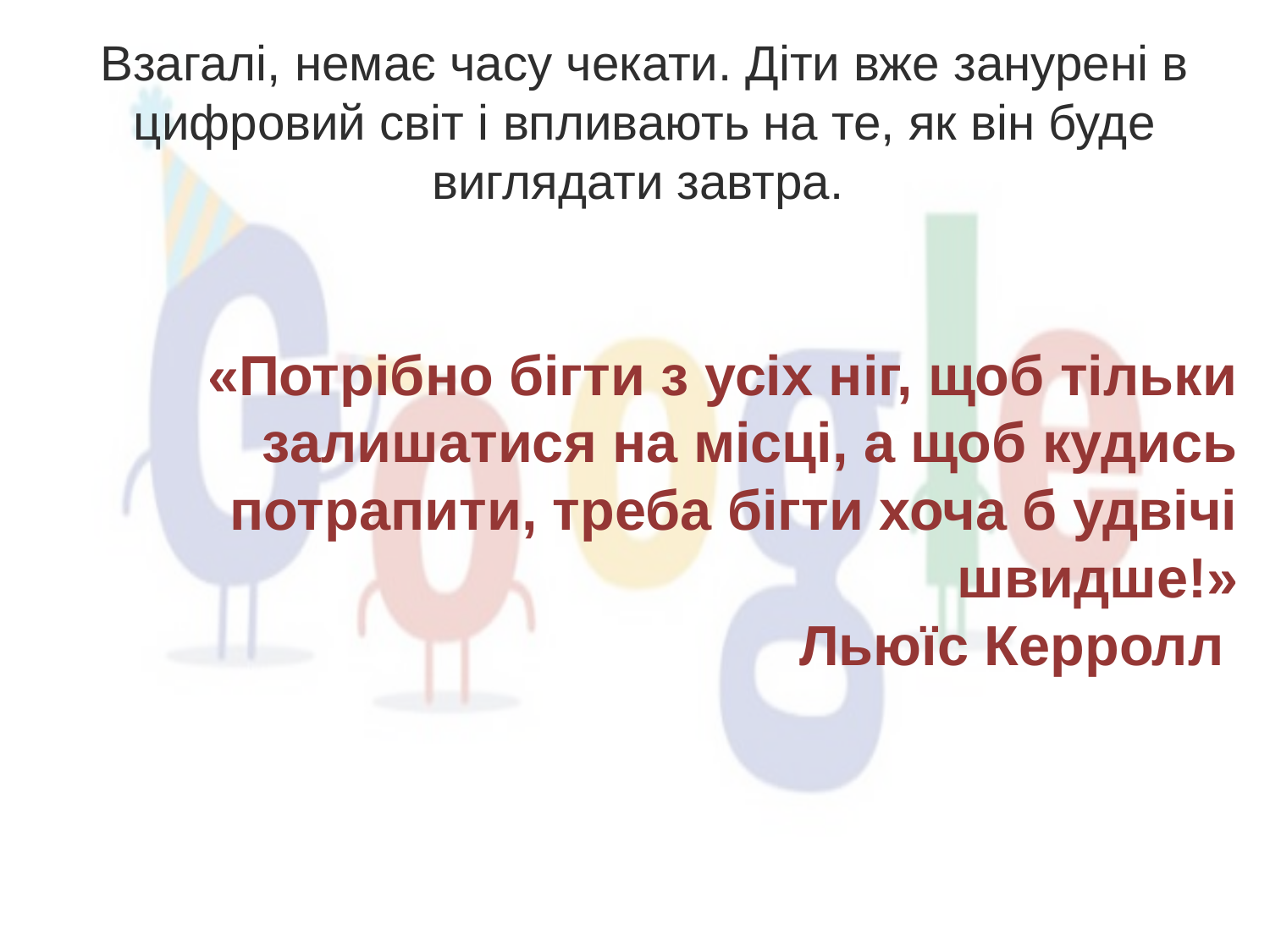

Взагалі, немає часу чекати. Діти вже занурені в цифровий світ і впливають на те, як він буде виглядати завтра.
«Потрібно бігти з усіх ніг, щоб тільки залишатися на місці, а щоб кудись потрапити, треба бігти хоча б удвічі швидше!»
Льюїс Керролл